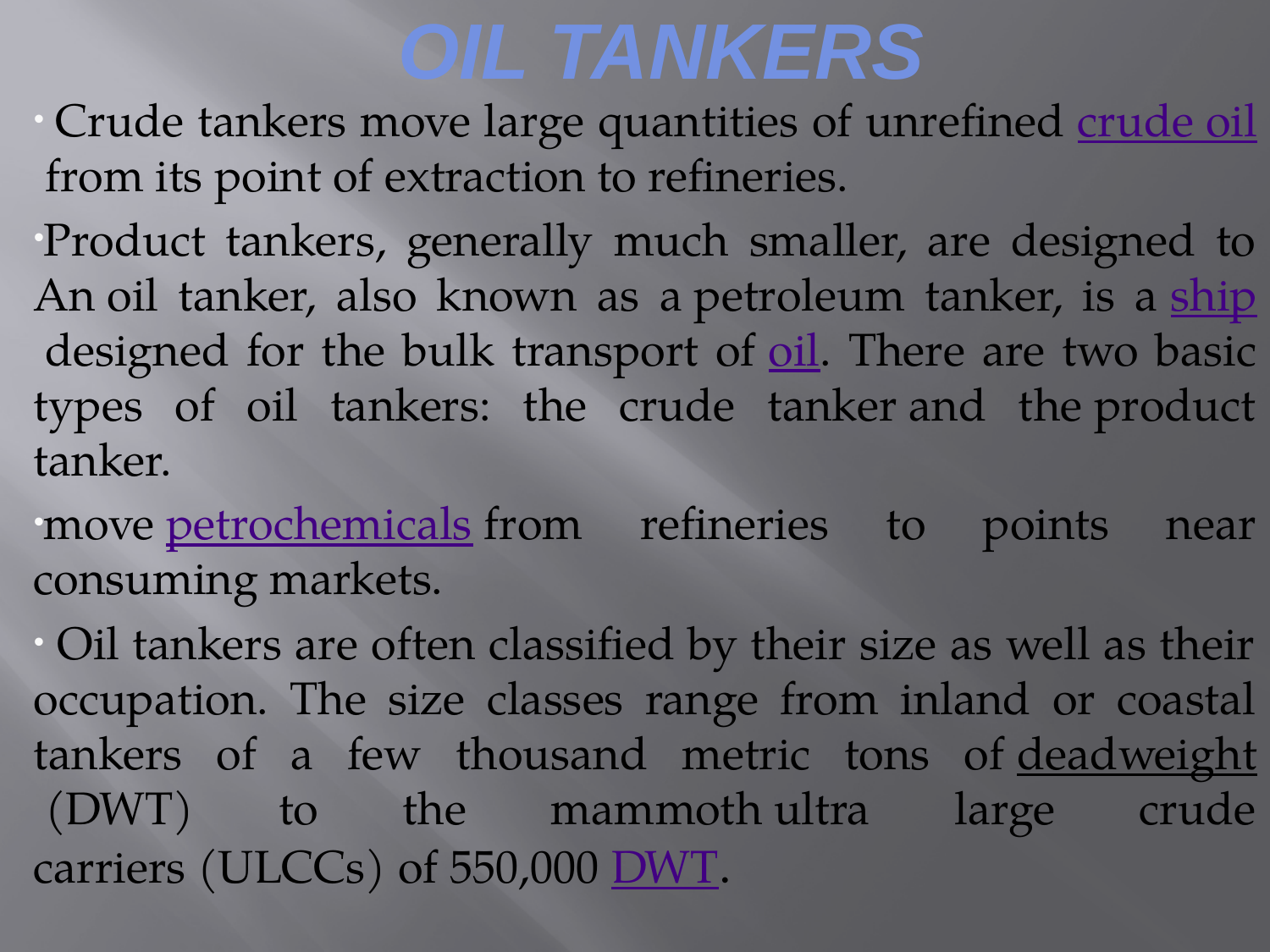

# Oil tankers
 Crude tankers move large quantities of unrefined crude oil from its point of extraction to refineries.
Product tankers, generally much smaller, are designed to An oil tanker, also known as a petroleum tanker, is a ship designed for the bulk transport of oil. There are two basic types of oil tankers: the crude tanker and the product tanker.
move petrochemicals from refineries to points near consuming markets.
 Oil tankers are often classified by their size as well as their occupation. The size classes range from inland or coastal tankers of a few thousand metric tons of deadweight (DWT) to the mammoth ultra large crude carriers (ULCCs) of 550,000 DWT.